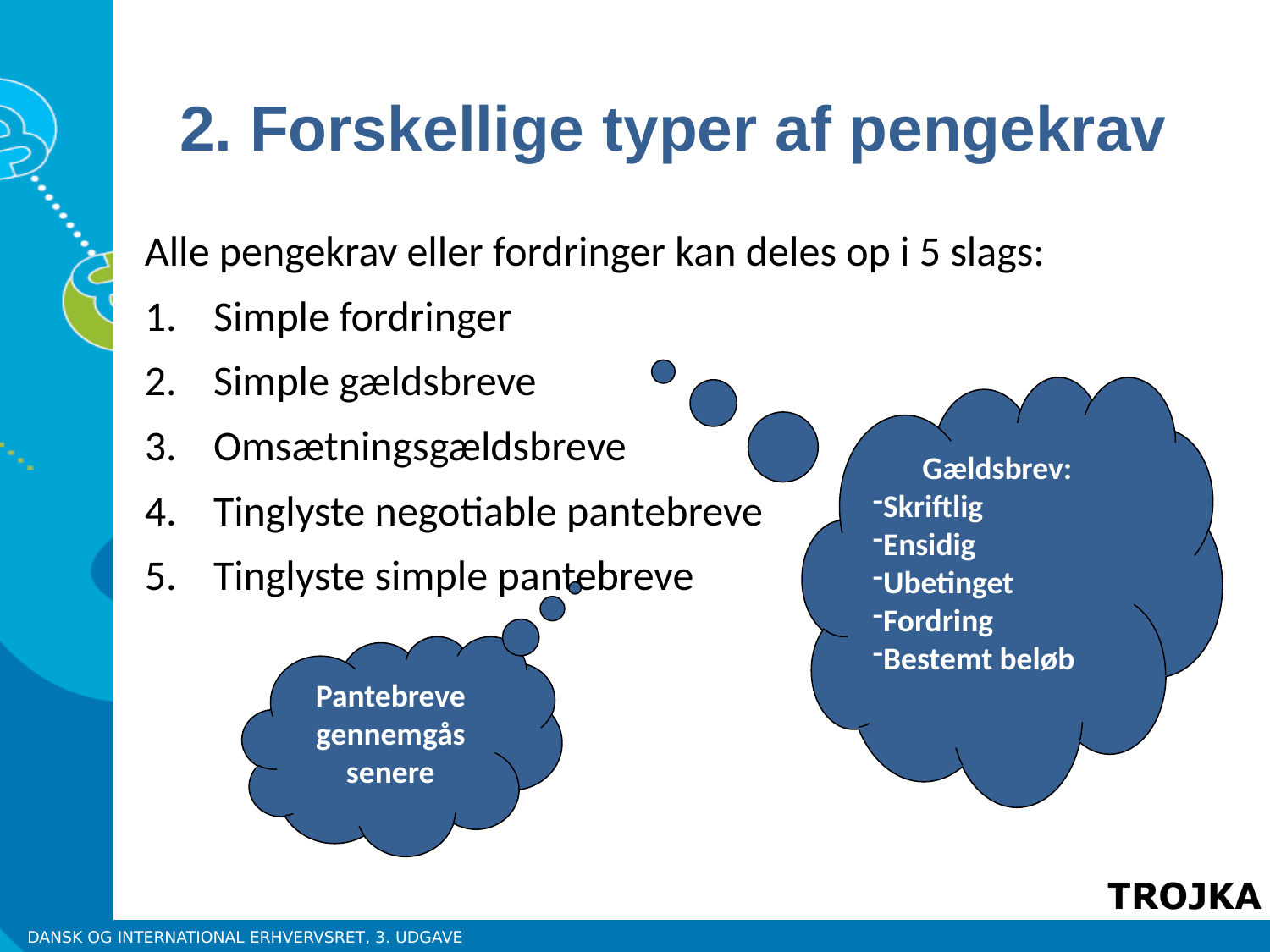

2. Forskellige typer af pengekrav
Alle pengekrav eller fordringer kan deles op i 5 slags:
Simple fordringer
Simple gældsbreve
Omsætningsgældsbreve
Tinglyste negotiable pantebreve
Tinglyste simple pantebreve

Gældsbrev:
Skriftlig
Ensidig
Ubetinget
Fordring
Bestemt beløb
Pantebreve gennemgås senere